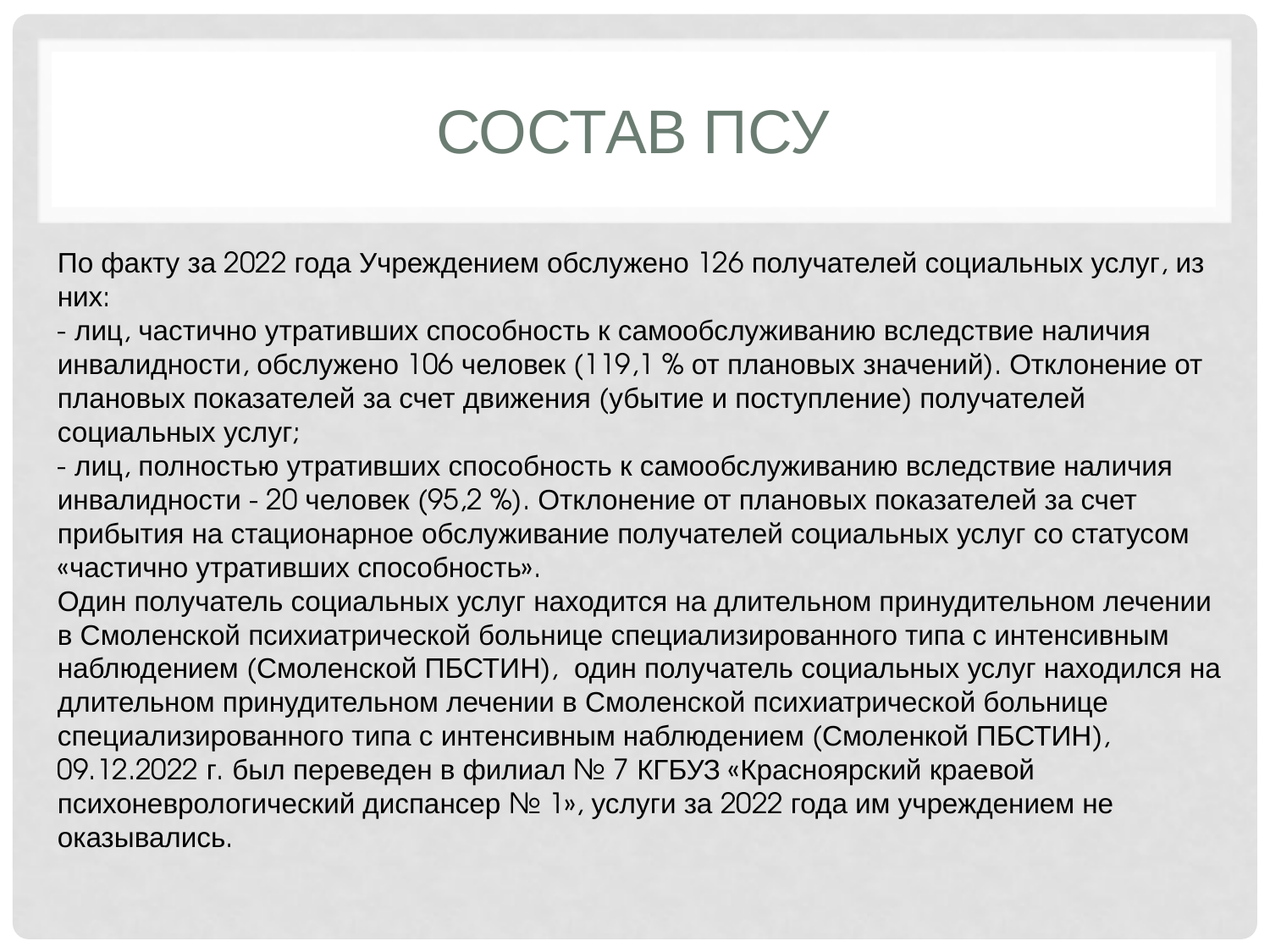

# Состав ПСУ
По факту за 2022 года Учреждением обслужено 126 получателей социальных услуг, из них:
- лиц, частично утративших способность к самообслуживанию вследствие наличия инвалидности, обслужено 106 человек (119,1 % от плановых значений). Отклонение от плановых показателей за счет движения (убытие и поступление) получателей социальных услуг;
- лиц, полностью утративших способность к самообслуживанию вследствие наличия инвалидности - 20 человек (95,2 %). Отклонение от плановых показателей за счет прибытия на стационарное обслуживание получателей социальных услуг со статусом «частично утративших способность».
Один получатель социальных услуг находится на длительном принудительном лечении в Смоленской психиатрической больнице специализированного типа с интенсивным наблюдением (Смоленской ПБСТИН),  один получатель социальных услуг находился на длительном принудительном лечении в Смоленской психиатрической больнице специализированного типа с интенсивным наблюдением (Смоленкой ПБСТИН), 09.12.2022 г. был переведен в филиал № 7 КГБУЗ «Красноярский краевой психоневрологический диспансер № 1», услуги за 2022 года им учреждением не оказывались.